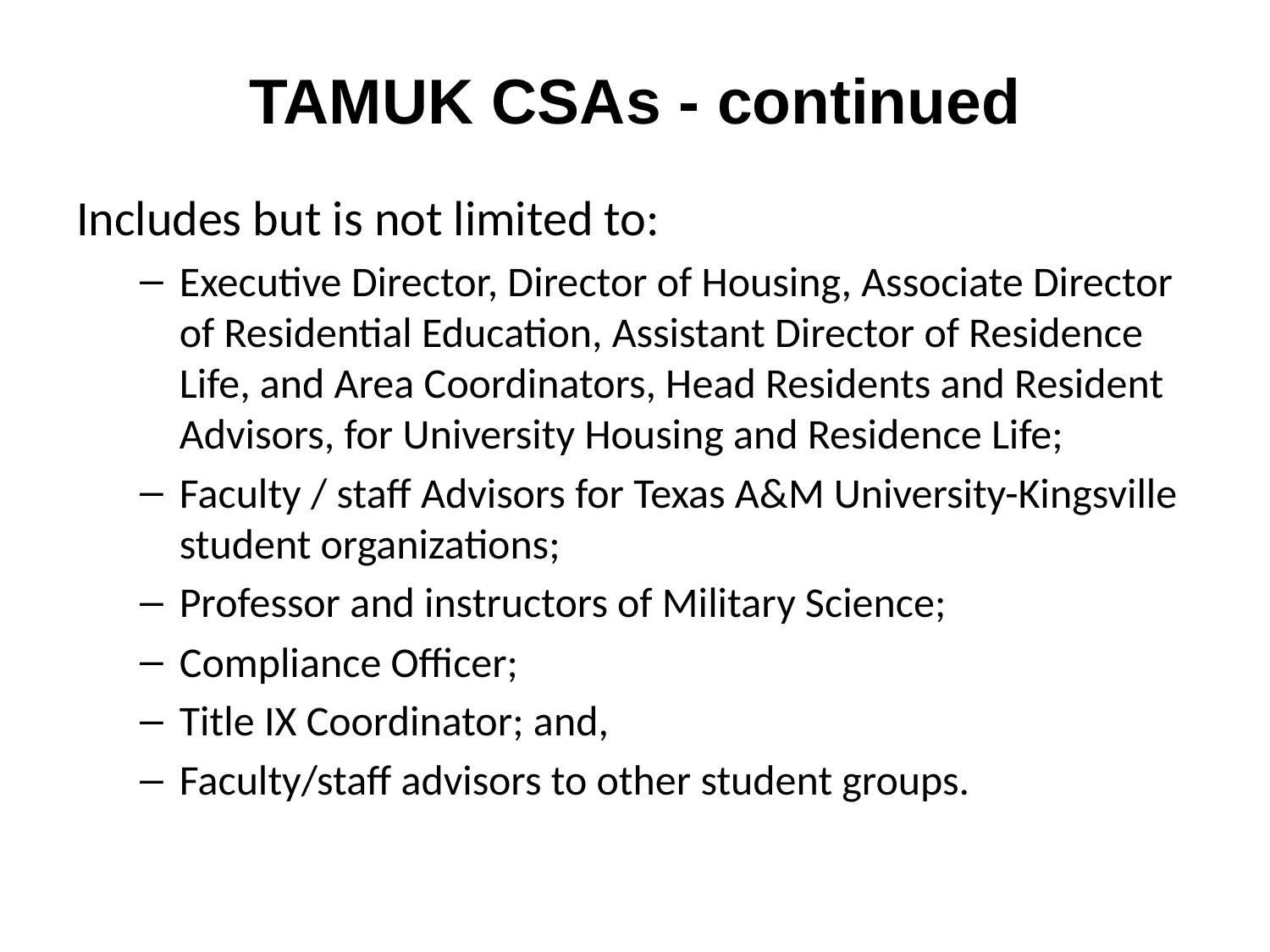

# TAMUK CSAs - continued
Includes but is not limited to:
Executive Director, Director of Housing, Associate Director of Residential Education, Assistant Director of Residence Life, and Area Coordinators, Head Residents and Resident Advisors, for University Housing and Residence Life;
Faculty / staff Advisors for Texas A&M University-Kingsville student organizations;
Professor and instructors of Military Science;
Compliance Officer;
Title IX Coordinator; and,
Faculty/staff advisors to other student groups.